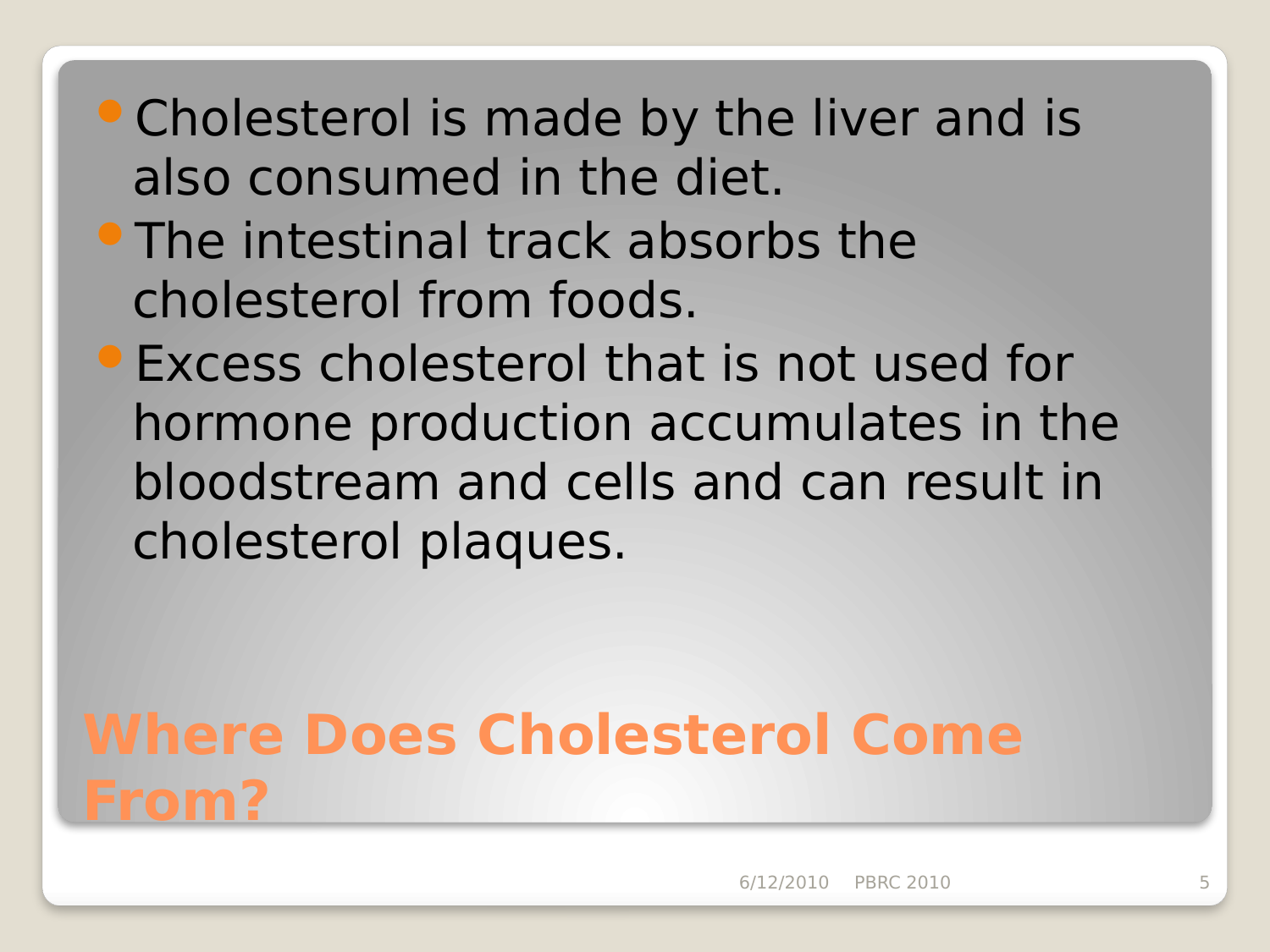

Cholesterol is made by the liver and is also consumed in the diet.
The intestinal track absorbs the cholesterol from foods.
Excess cholesterol that is not used for hormone production accumulates in the bloodstream and cells and can result in cholesterol plaques.

# Where Does Cholesterol Come From?
6/12/2010
PBRC 2010
5